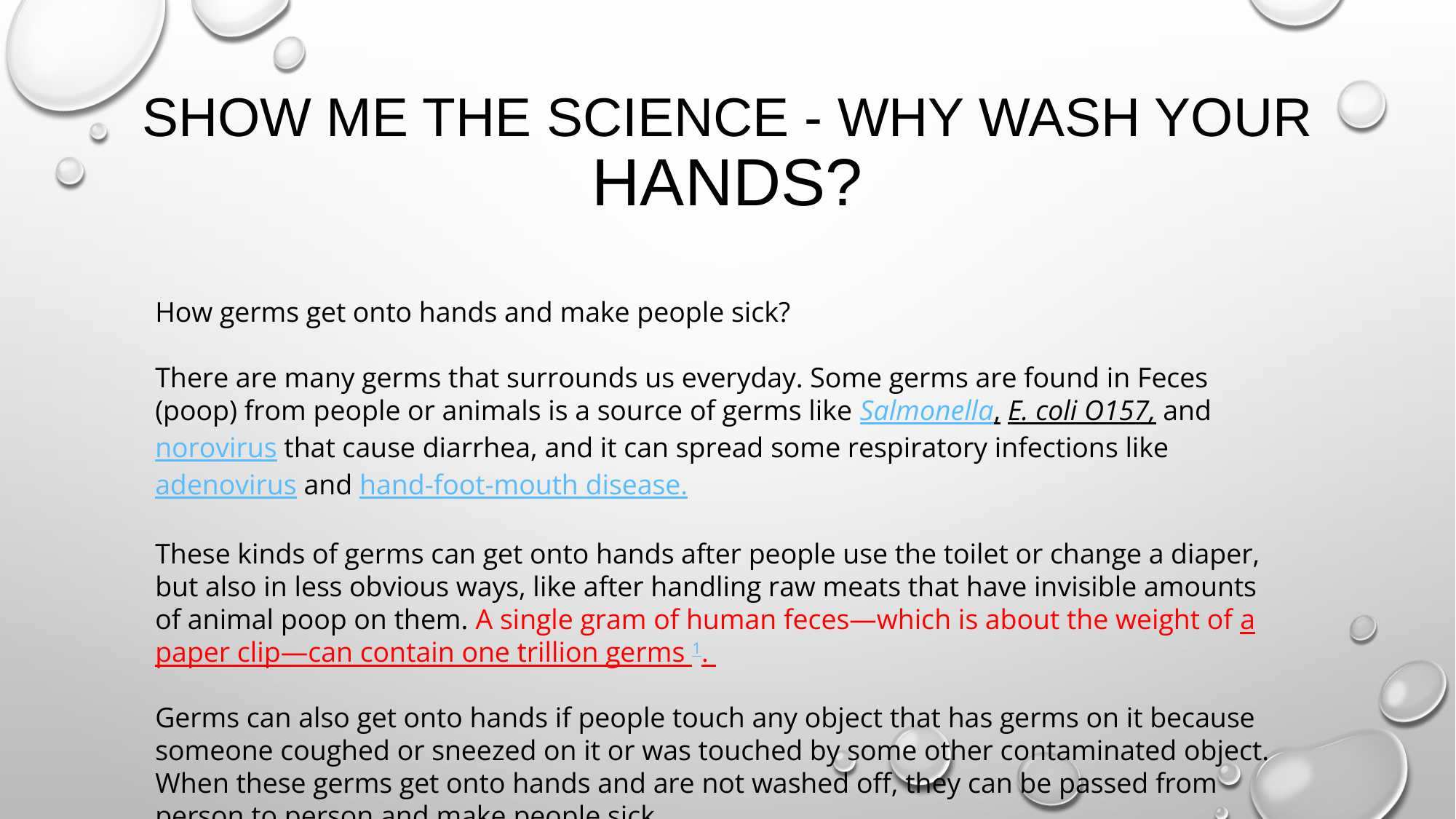

# Show Me the Science - Why Wash Your HANDS?
How germs get onto hands and make people sick?

There are many germs that surrounds us everyday. Some germs are found in Feces (poop) from people or animals is a source of germs like Salmonella, E. coli O157, and norovirus that cause diarrhea, and it can spread some respiratory infections like adenovirus and hand-foot-mouth disease.

These kinds of germs can get onto hands after people use the toilet or change a diaper, but also in less obvious ways, like after handling raw meats that have invisible amounts of animal poop on them. A single gram of human feces—which is about the weight of a paper clip—can contain one trillion germs 1.

Germs can also get onto hands if people touch any object that has germs on it because someone coughed or sneezed on it or was touched by some other contaminated object. When these germs get onto hands and are not washed off, they can be passed from person to person and make people sick.